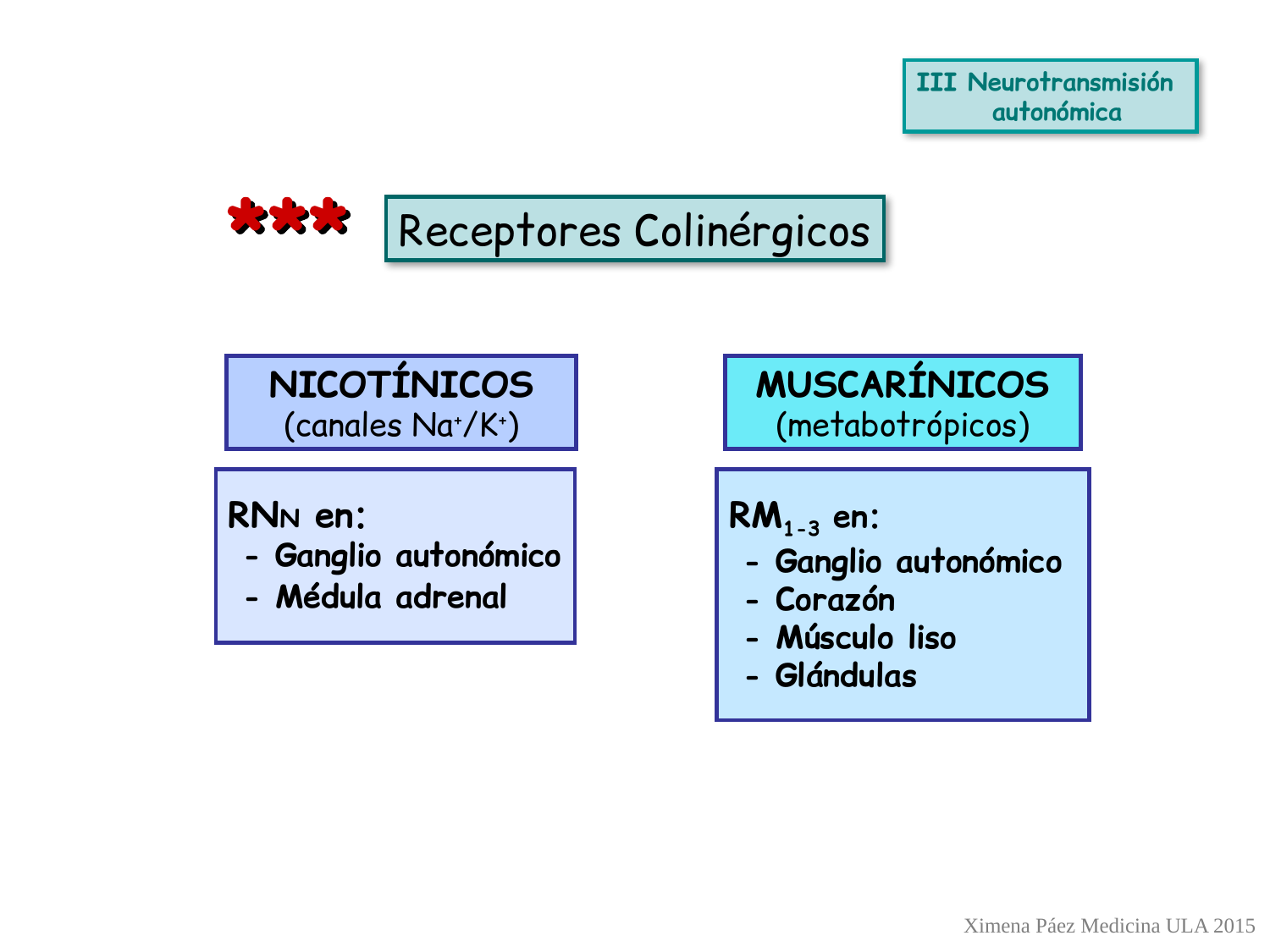

III Neurotransmisión
       autonómica
***
Receptores Colinérgicos
MUSCARÍNICOS
(metabotrópicos)
NICOTÍNICOS
(canales Na+/K+)

RNN en:
 - Ganglio autonómico
 - Médula adrenal

RM1-3 en:
 - Ganglio autonómico
 - Corazón
 - Músculo liso
 - Glándulas

Ximena Páez Medicina ULA 2015